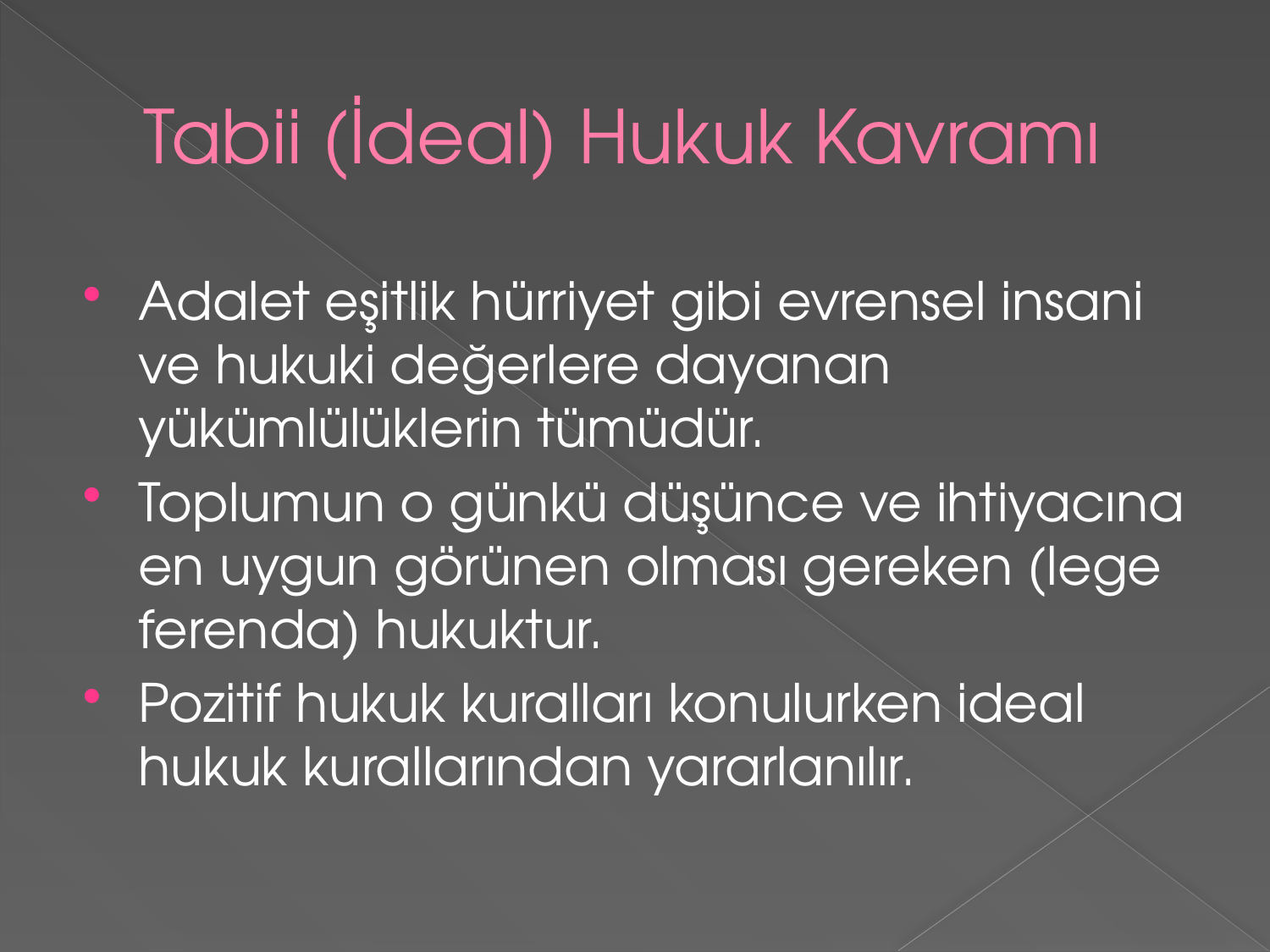

# Tabii (İdeal) Hukuk Kavramı
Adalet eşitlik hürriyet gibi evrensel insani ve hukuki değerlere dayanan yükümlülüklerin tümüdür.
Toplumun o günkü düşünce ve ihtiyacına en uygun görünen olması gereken (lege ferenda) hukuktur.
Pozitif hukuk kuralları konulurken ideal hukuk kurallarından yararlanılır.